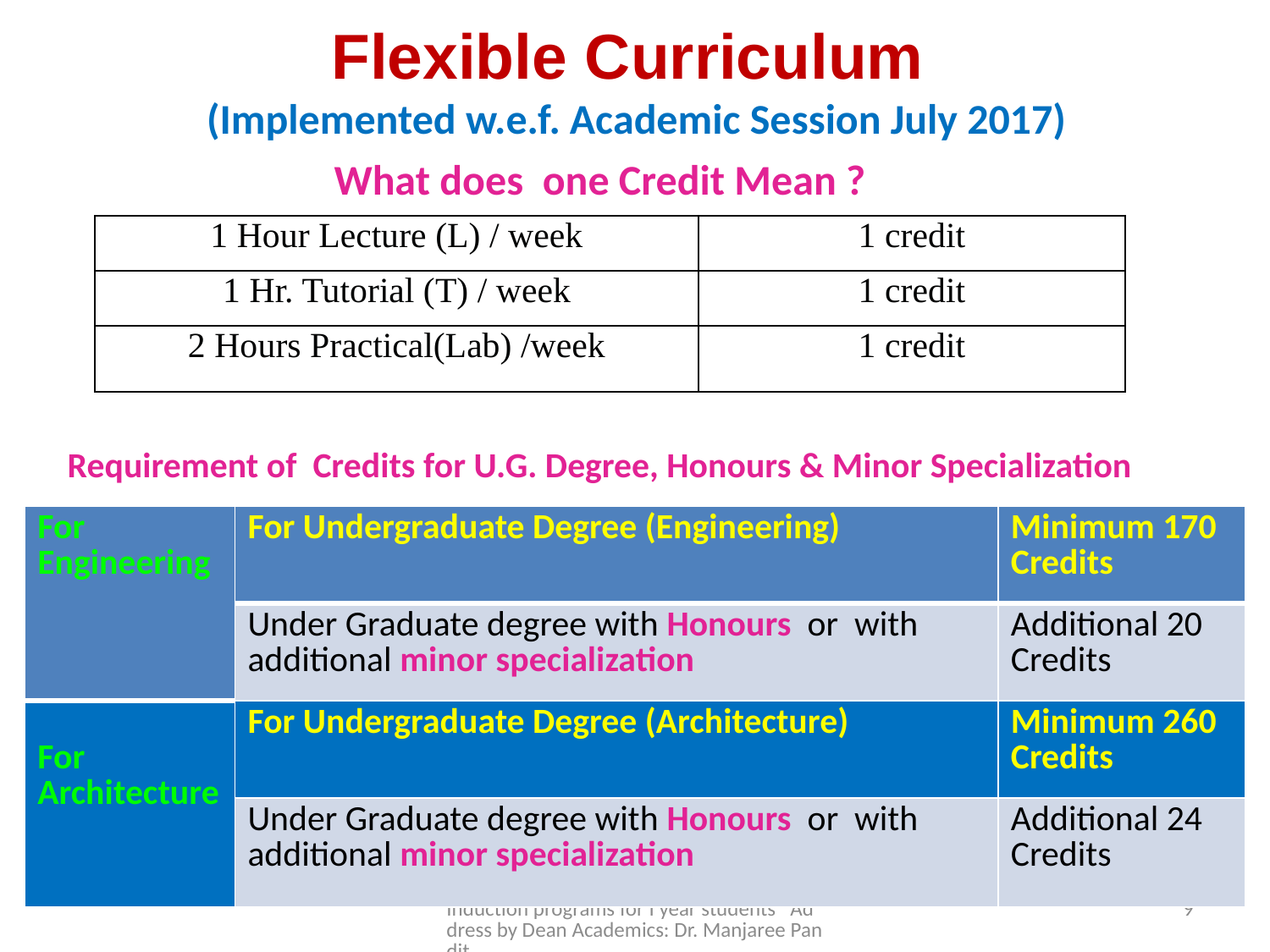

# Flexible Curriculum (Implemented w.e.f. Academic Session July 2017)
What does  one Credit Mean ?
| 1 Hour Lecture (L) / week | 1 credit |
| --- | --- |
| 1 Hr. Tutorial (T) / week | 1 credit |
| 2 Hours Practical(Lab) /week | 1 credit |
Requirement of  Credits for U.G. Degree, Honours & Minor Specialization
| For Engineering | For Undergraduate Degree (Engineering) | Minimum 170 Credits |
| --- | --- | --- |
|  | Under Graduate degree with Honours or with additional minor specialization | Additional 20 Credits |
| For Architecture | For Undergraduate Degree (Architecture) | Minimum 260 Credits |
|  | Under Graduate degree with Honours or with additional minor specialization | Additional 24 Credits |
Induction programs for I year students   Address by Dean Academics: Dr. Manjaree Pandit
9